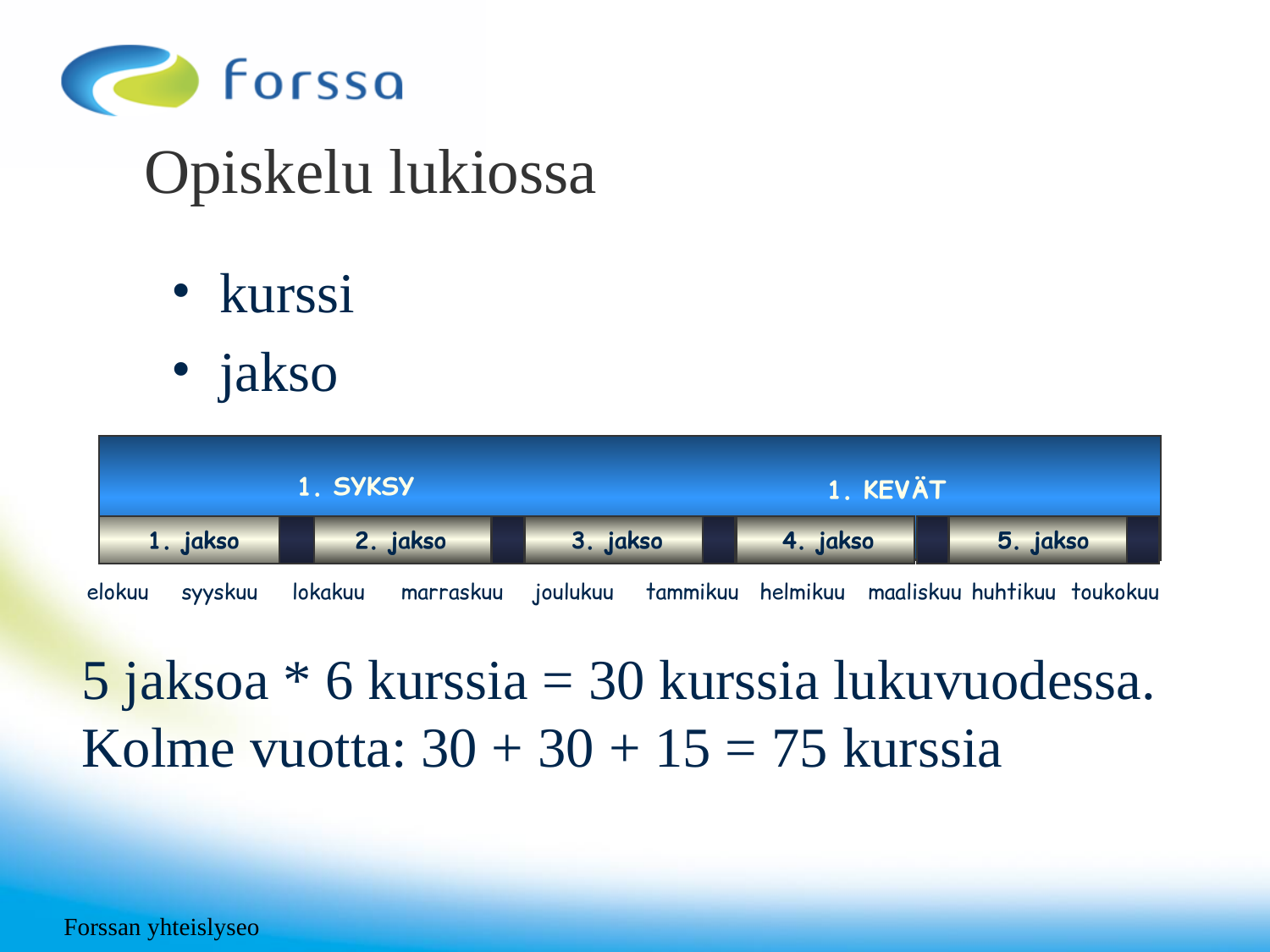

# Opiskelu lukiossa
kurssi
jakso

1. SYKSY
1. KEVÄT

2. jakso
3. jakso
4. jakso
5. jakso
1. jakso
elokuu
syyskuu
lokakuu
marraskuu
joulukuu
tammikuu
helmikuu
maaliskuu
huhtikuu
toukokuu
5 jaksoa * 6 kurssia = 30 kurssia lukuvuodessa.
Kolme vuotta: 30 + 30 + 15 = 75 kurssia
Forssan yhteislyseo